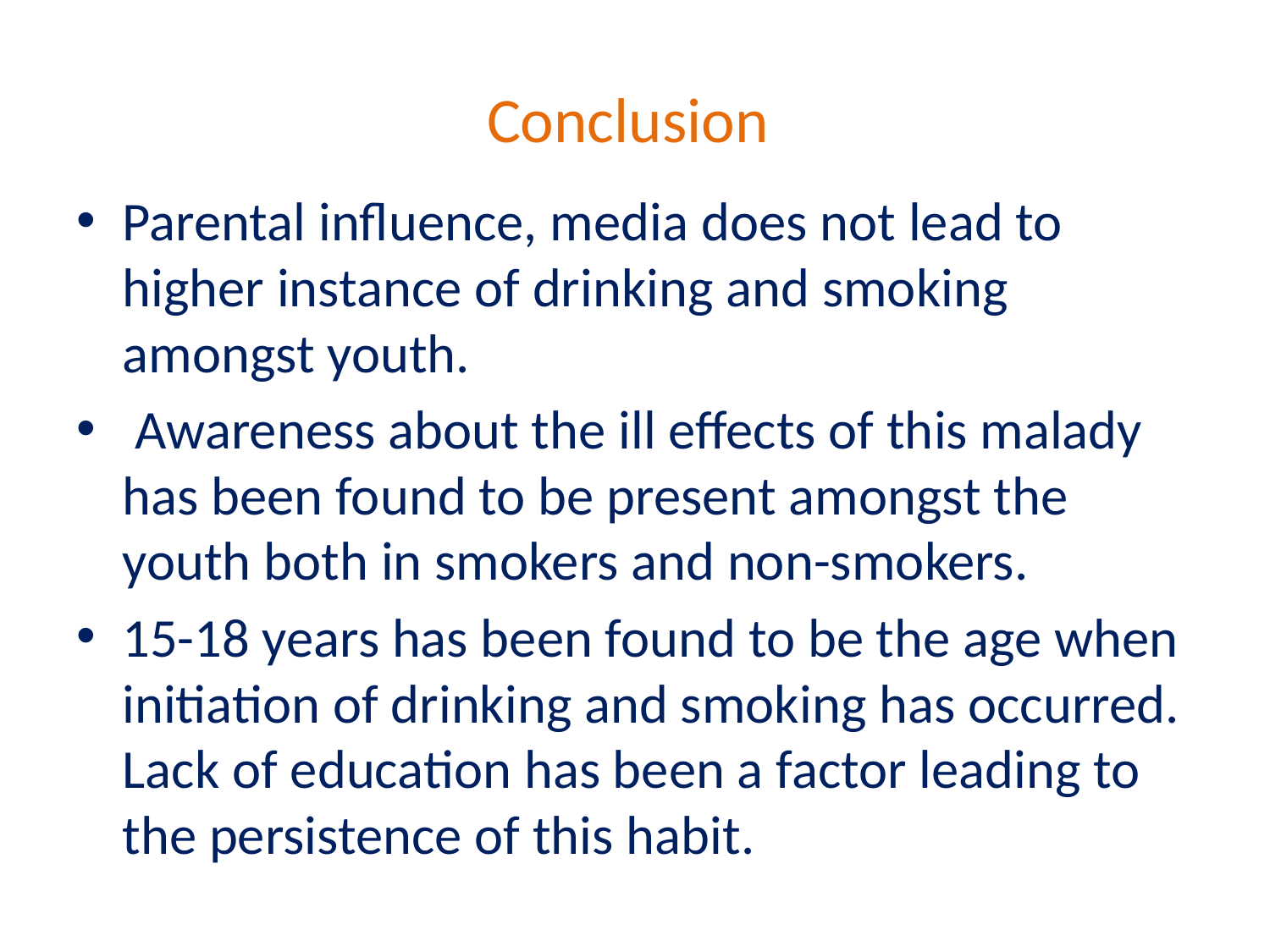

# Conclusion
Parental influence, media does not lead to higher instance of drinking and smoking amongst youth.
 Awareness about the ill effects of this malady has been found to be present amongst the youth both in smokers and non-smokers.
15-18 years has been found to be the age when initiation of drinking and smoking has occurred. Lack of education has been a factor leading to the persistence of this habit.